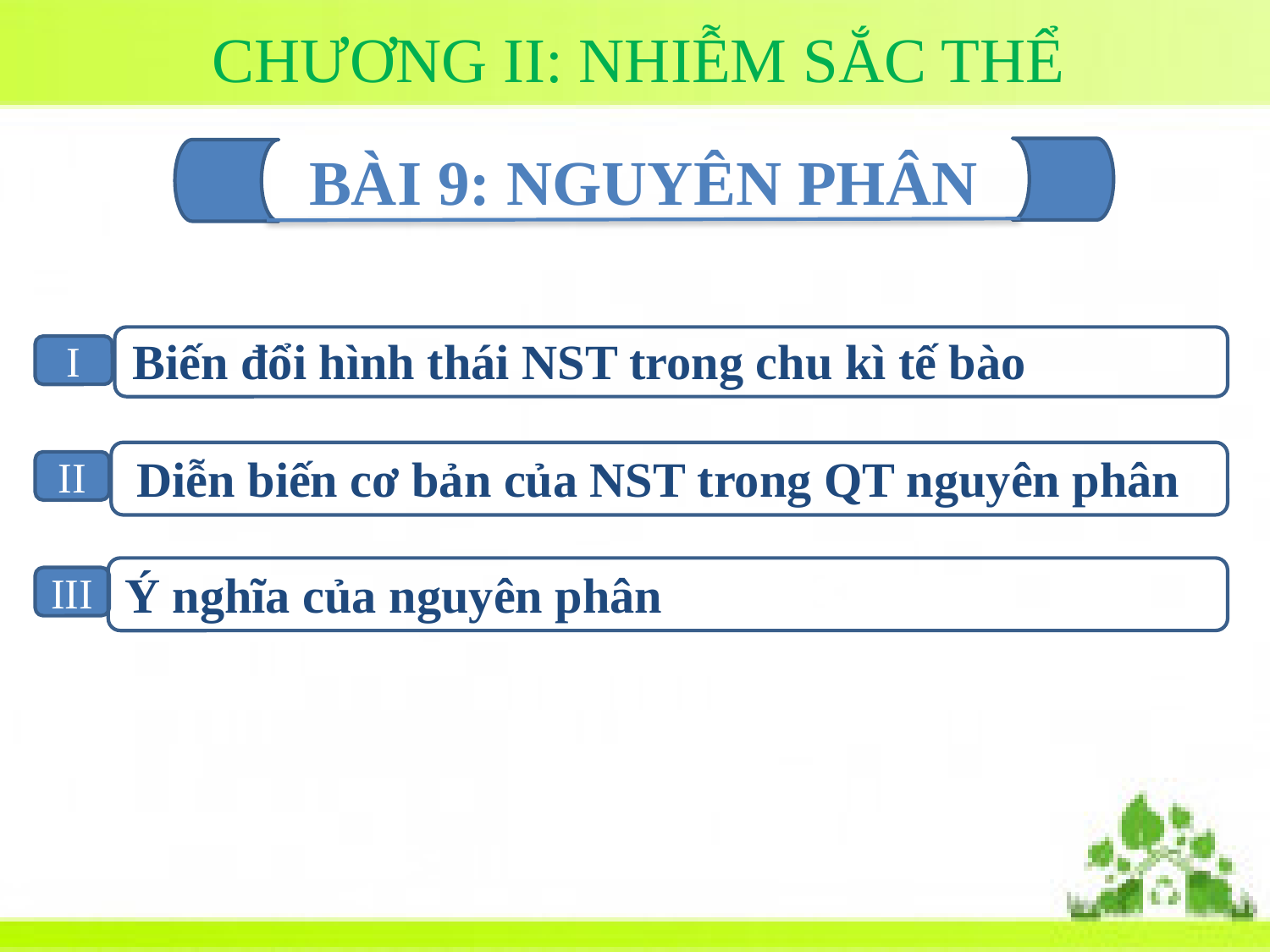

CHƯƠNG II: NHIỄM SẮC THỂ
#
BÀI 9: NGUYÊN PHÂN

Biến đổi hình thái NST trong chu kì tế bào

I
 Diễn biến cơ bản của NST trong QT nguyên phân

II
Ý nghĩa của nguyên phân

III